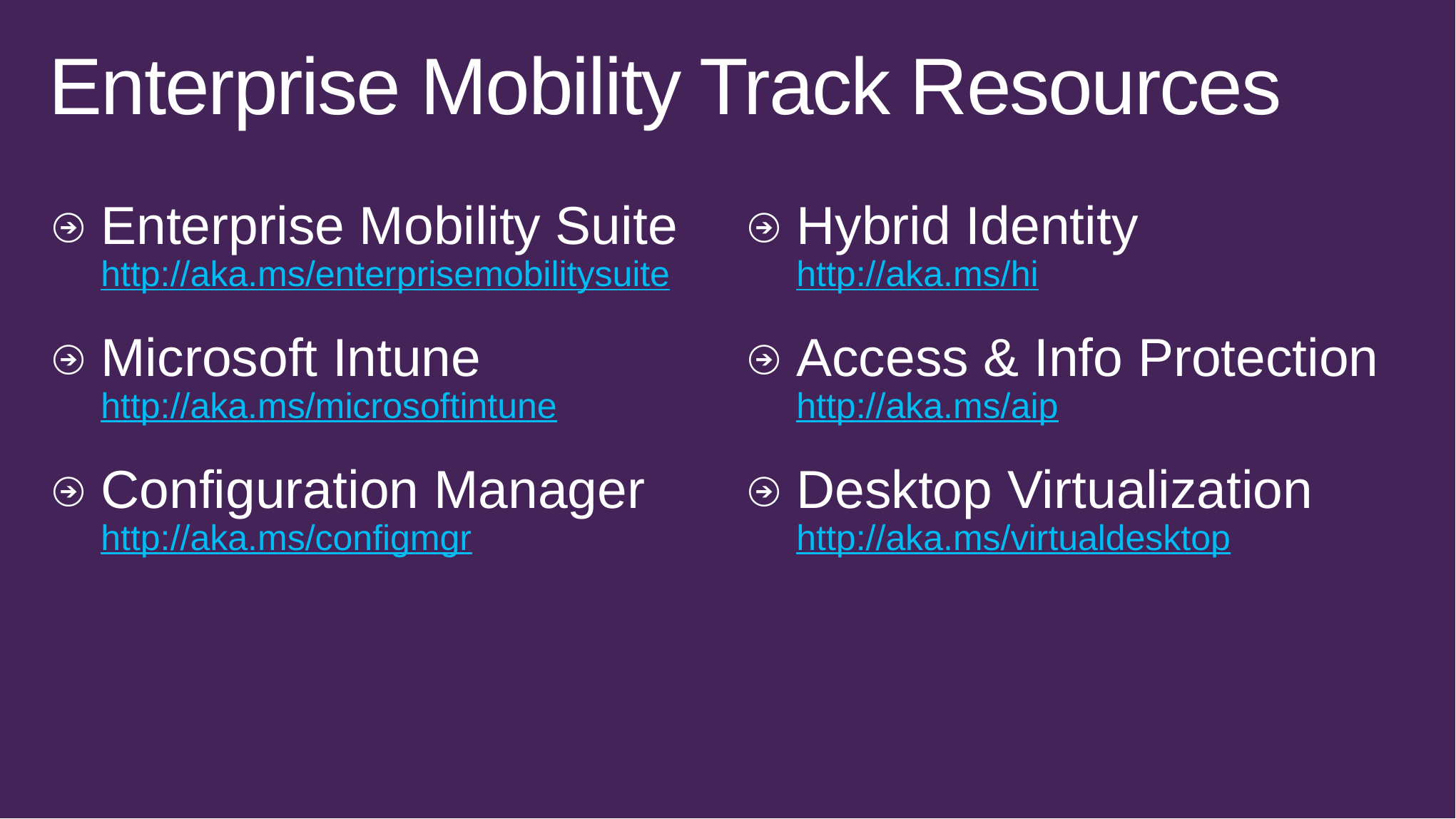

# Enterprise Mobility Track Resources
Enterprise Mobility Suite
http://aka.ms/enterprise
mobilitysuite
Microsoft Intune
http://aka.ms/microsoftintune
Configuration Manager
http://aka.ms/configmgr
Hybrid Identity
http://aka.ms/hi
Access & Info Protection
http://aka.ms/aip
Desktop Virtualization
http://aka.ms/virtualdesktop